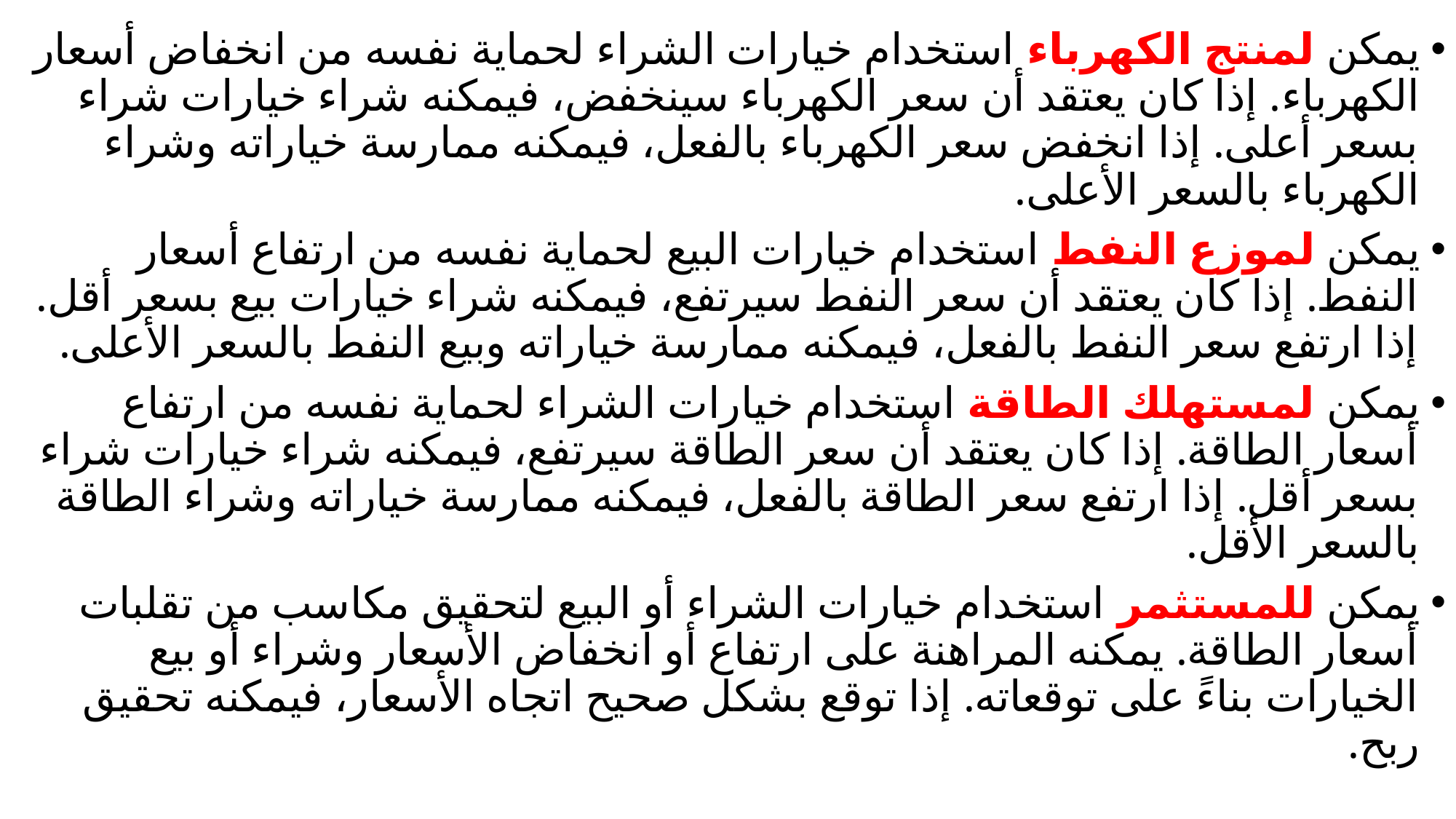

يمكن لمنتج الكهرباء استخدام خيارات الشراء لحماية نفسه من انخفاض أسعار الكهرباء. إذا كان يعتقد أن سعر الكهرباء سينخفض، فيمكنه شراء خيارات شراء بسعر أعلى. إذا انخفض سعر الكهرباء بالفعل، فيمكنه ممارسة خياراته وشراء الكهرباء بالسعر الأعلى.
يمكن لموزع النفط استخدام خيارات البيع لحماية نفسه من ارتفاع أسعار النفط. إذا كان يعتقد أن سعر النفط سيرتفع، فيمكنه شراء خيارات بيع بسعر أقل. إذا ارتفع سعر النفط بالفعل، فيمكنه ممارسة خياراته وبيع النفط بالسعر الأعلى.
يمكن لمستهلك الطاقة استخدام خيارات الشراء لحماية نفسه من ارتفاع أسعار الطاقة. إذا كان يعتقد أن سعر الطاقة سيرتفع، فيمكنه شراء خيارات شراء بسعر أقل. إذا ارتفع سعر الطاقة بالفعل، فيمكنه ممارسة خياراته وشراء الطاقة بالسعر الأقل.
يمكن للمستثمر استخدام خيارات الشراء أو البيع لتحقيق مكاسب من تقلبات أسعار الطاقة. يمكنه المراهنة على ارتفاع أو انخفاض الأسعار وشراء أو بيع الخيارات بناءً على توقعاته. إذا توقع بشكل صحيح اتجاه الأسعار، فيمكنه تحقيق ربح.